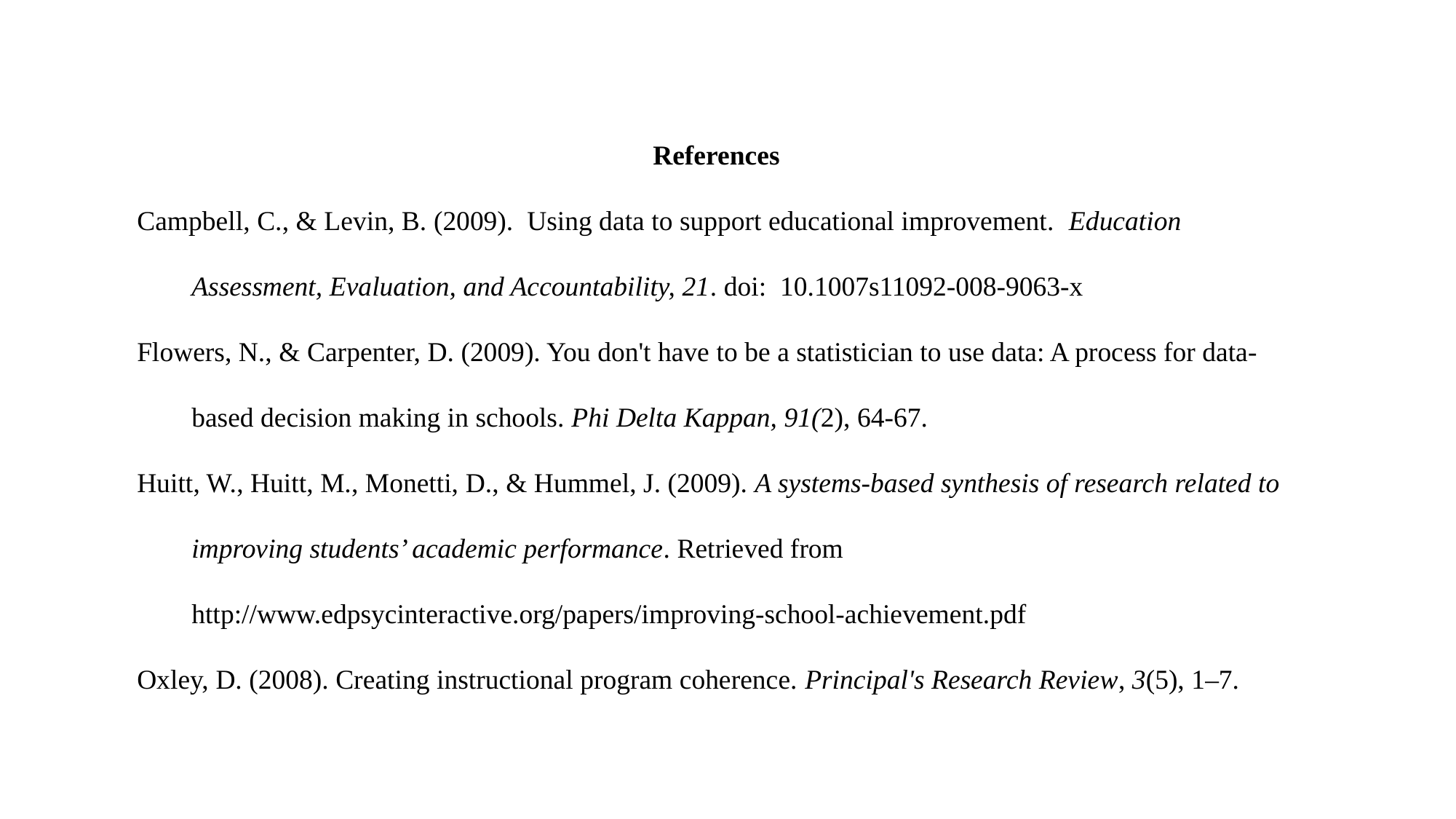

References
Campbell, C., & Levin, B. (2009).  Using data to support educational improvement.  Education Assessment, Evaluation, and Accountability, 21. doi:  10.1007s11092-008-9063-x
Flowers, N., & Carpenter, D. (2009). You don't have to be a statistician to use data: A process for data-based decision making in schools. Phi Delta Kappan, 91(2), 64-67.
Huitt, W., Huitt, M., Monetti, D., & Hummel, J. (2009). A systems-based synthesis of research related to improving students’ academic performance. Retrieved from http://www.edpsycinteractive.org/papers/improving-school-achievement.pdf
Oxley, D. (2008). Creating instructional program coherence. Principal's Research Review, 3(5), 1–7.